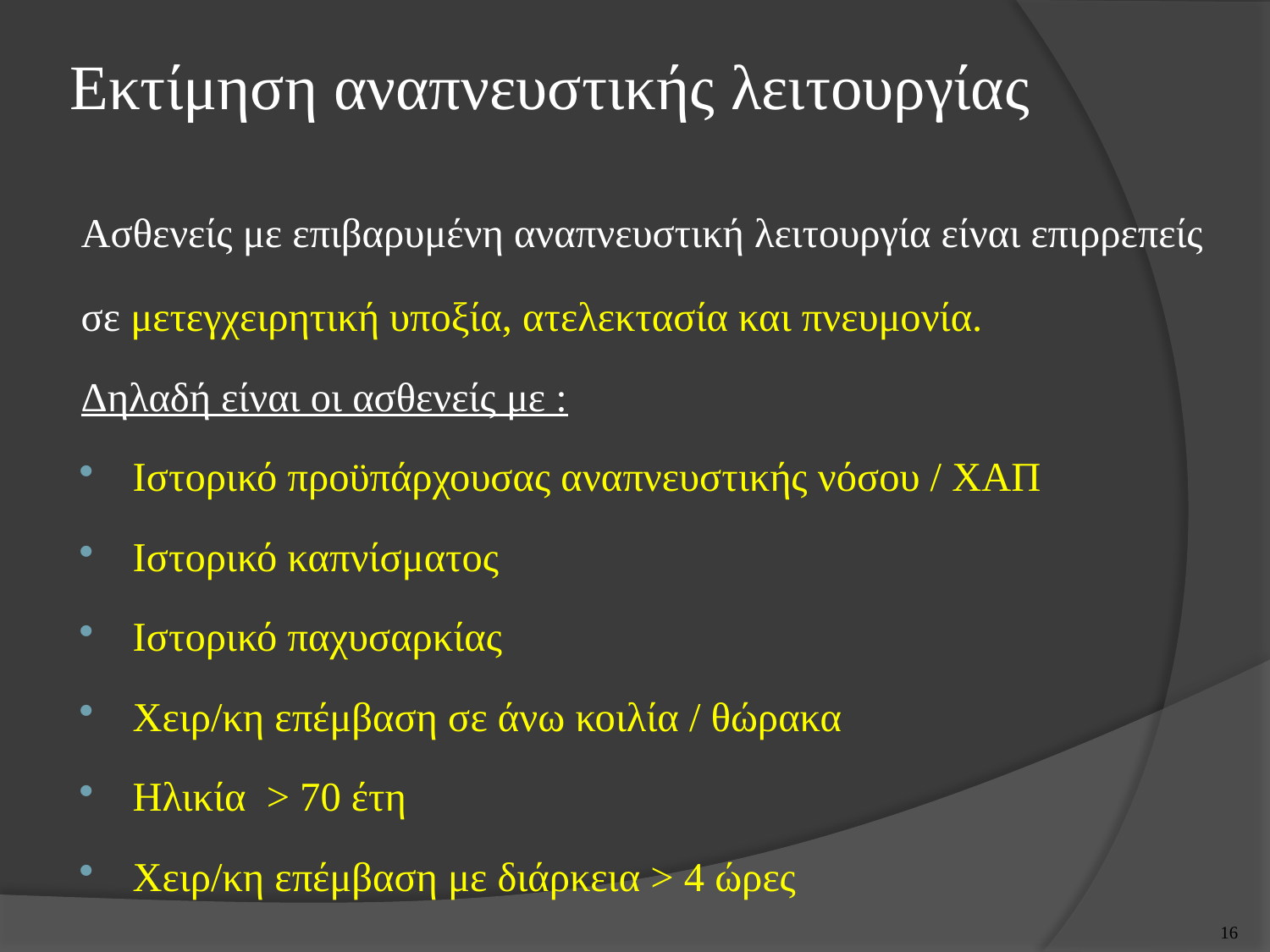

# Εκτίμηση αναπνευστικής λειτουργίας
Ασθενείς με επιβαρυμένη αναπνευστική λειτουργία είναι επιρρεπείς σε μετεγχειρητική υποξία, ατελεκτασία και πνευμονία.
Δηλαδή είναι οι ασθενείς με :
Ιστορικό προϋπάρχουσας αναπνευστικής νόσου / ΧΑΠ
Ιστορικό καπνίσματος
Ιστορικό παχυσαρκίας
Χειρ/κη επέμβαση σε άνω κοιλία / θώρακα
Ηλικία  > 70 έτη
Χειρ/κη επέμβαση με διάρκεια > 4 ώρες

16